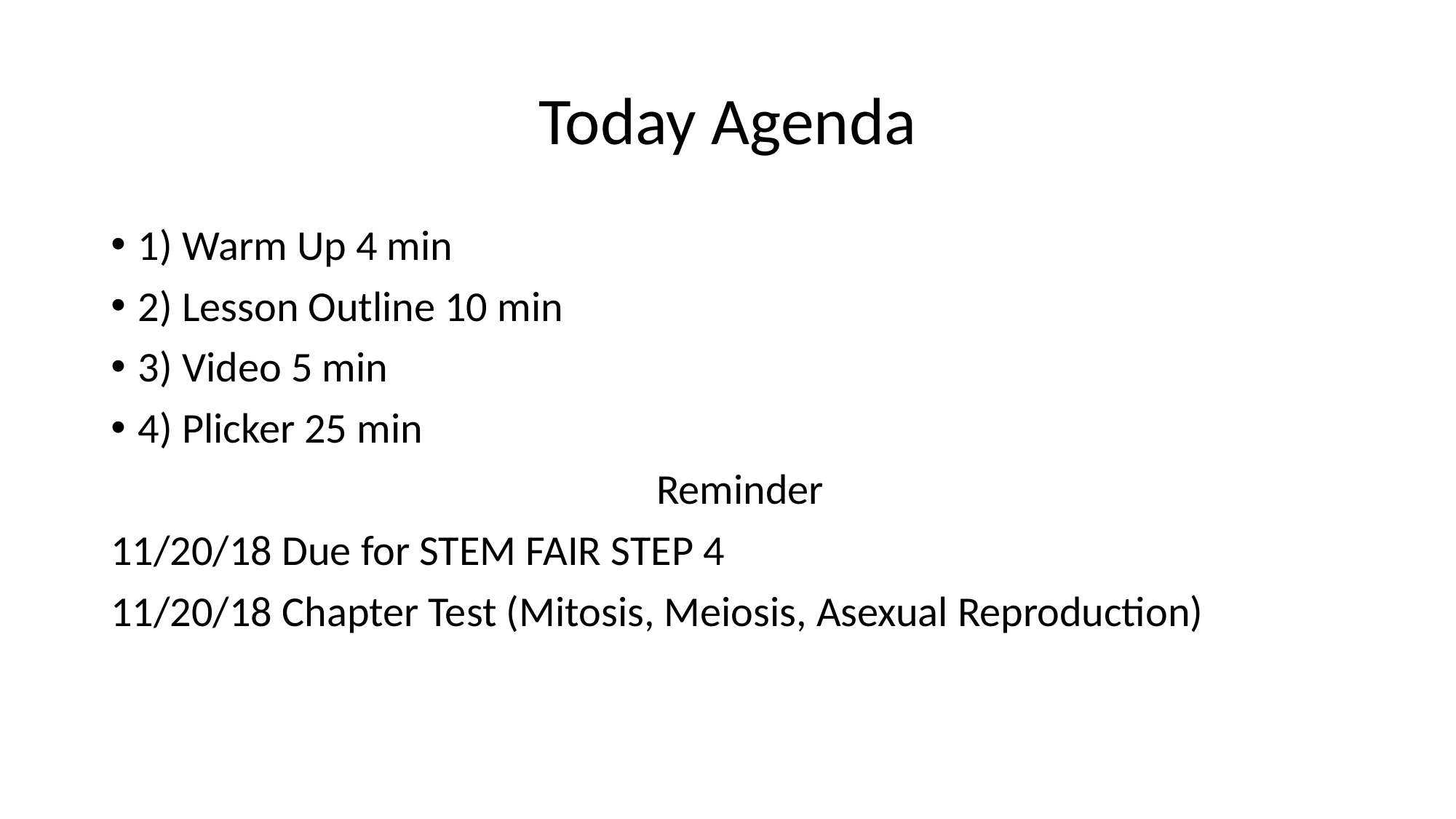

# Today Agenda
1) Warm Up 4 min
2) Lesson Outline 10 min
3) Video 5 min
4) Plicker 25 min
					Reminder
11/20/18 Due for STEM FAIR STEP 4
11/20/18 Chapter Test (Mitosis, Meiosis, Asexual Reproduction)